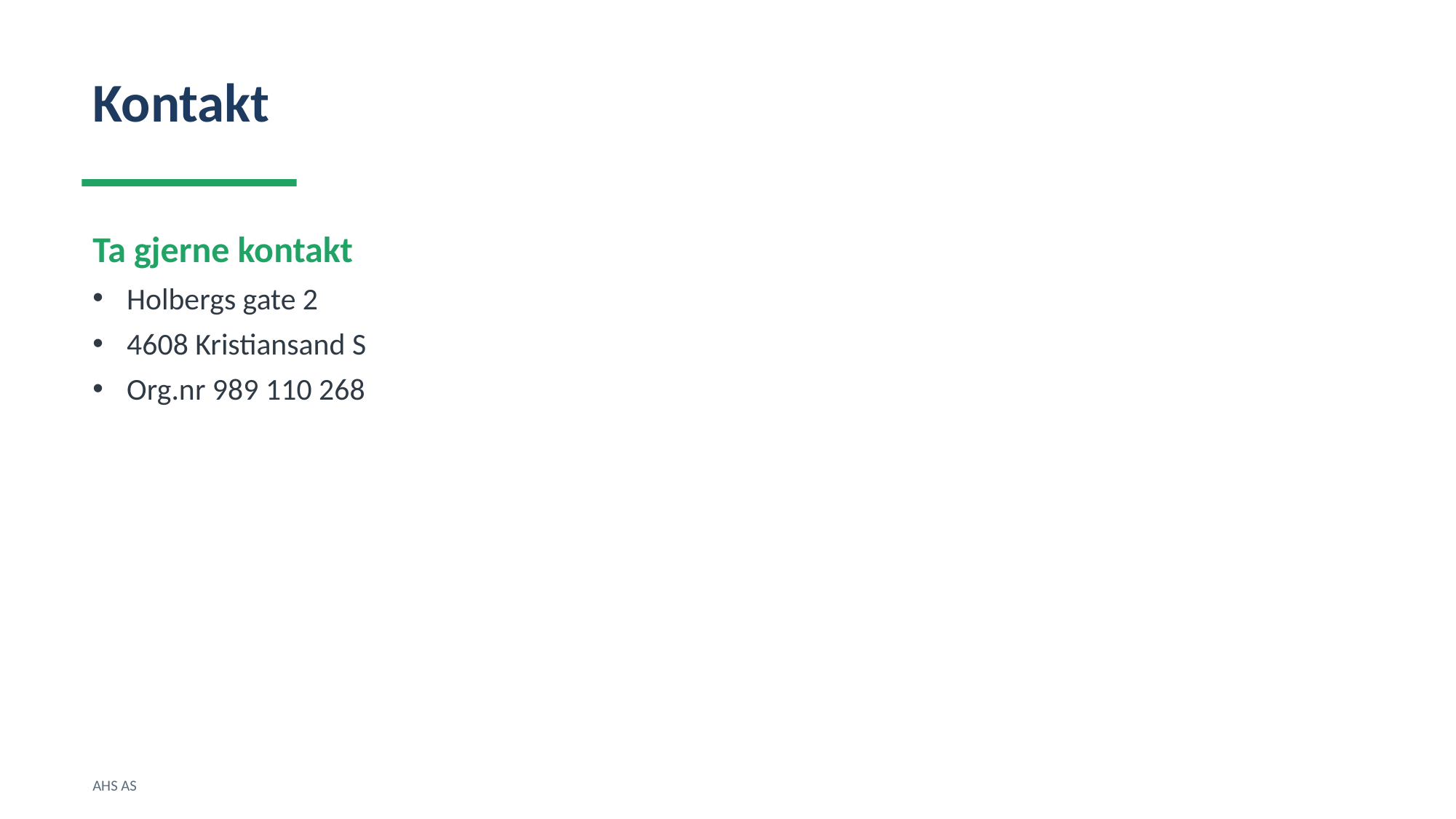

Kontakt

Ta gjerne kontakt
Holbergs gate 2
4608 Kristiansand S
Org.nr 989 110 268
AHS AS